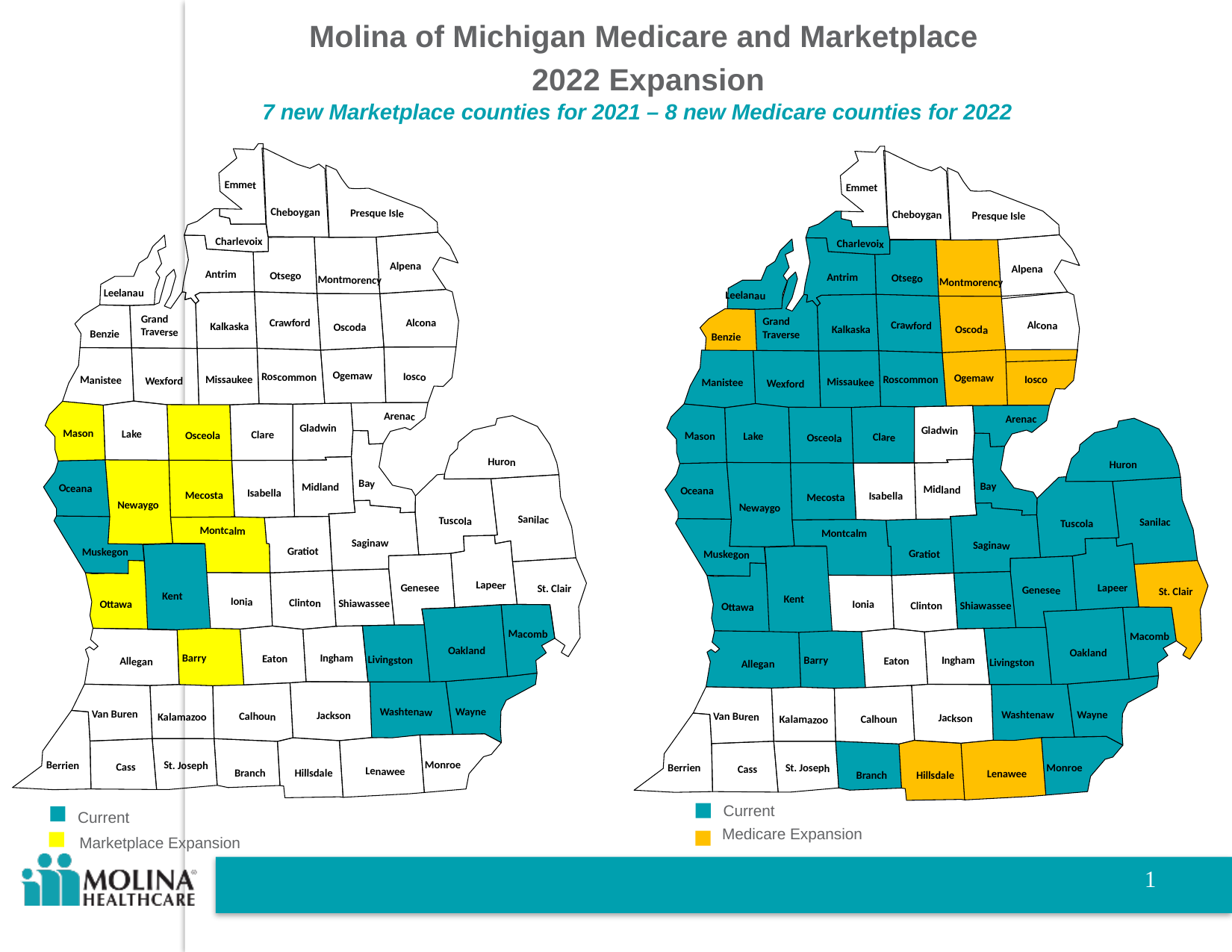

Molina of Michigan Medicare and Marketplace
2022 Expansion
# 7 new Marketplace counties for 2021 – 8 new Medicare counties for 2022

Emmet
Presque Isle
Cheboygan
Charlevoix
Alpena
Montmorency
Otsego
Antrim
Alcona
Leelanau
Oscoda
Crawford
Kalkaska
Grand Traverse
Benzie
Iosco
Ogemaw
Roscommon
Missaukee
Wexford
Arenac
Manistee
Gladwin
Huron
Clare
Osceola
Lake
Mason
Bay
Midland
Sanilac
Isabella
Tuscola
Mecosta
Oceana
Newaygo
Saginaw
Montcalm
Gratiot
St. Clair
Lapeer
Genesee
Muskegon
Shiawassee
Clinton
Macomb
Ionia
Kent
Oakland
Ottawa
Livingston
Ingham
Eaton
Barry
Allegan
Wayne
Washtenaw
Jackson
Calhoun
Kalamazoo
Van Buren
Monroe
Lenawee
Hillsdale
Branch
St. Joseph
Cass
Berrien

Emmet
Presque Isle
Cheboygan
Charlevoix
Alpena
Montmorency
Otsego
Antrim
Alcona
Leelanau
Oscoda
Crawford
Kalkaska
Grand Traverse
Benzie
Iosco
Ogemaw
Roscommon
Missaukee
Wexford
Arenac
Manistee
Gladwin
Huron
Clare
Osceola
Lake
Mason
Bay
Midland
Sanilac
Isabella
Tuscola
Mecosta
Oceana
Newaygo
Saginaw
Montcalm
Gratiot
St. Clair
Lapeer
Genesee
Muskegon
Shiawassee
Clinton
Macomb
Ionia
Kent
Oakland
Ottawa
Livingston
Ingham
Eaton
Barry
Allegan
Wayne
Washtenaw
Jackson
Calhoun
Kalamazoo
Van Buren
Monroe
Lenawee
Hillsdale
Branch
St. Joseph
Cass
Berrien

Current

Current
Medicare Expansion

Marketplace Expansion
1